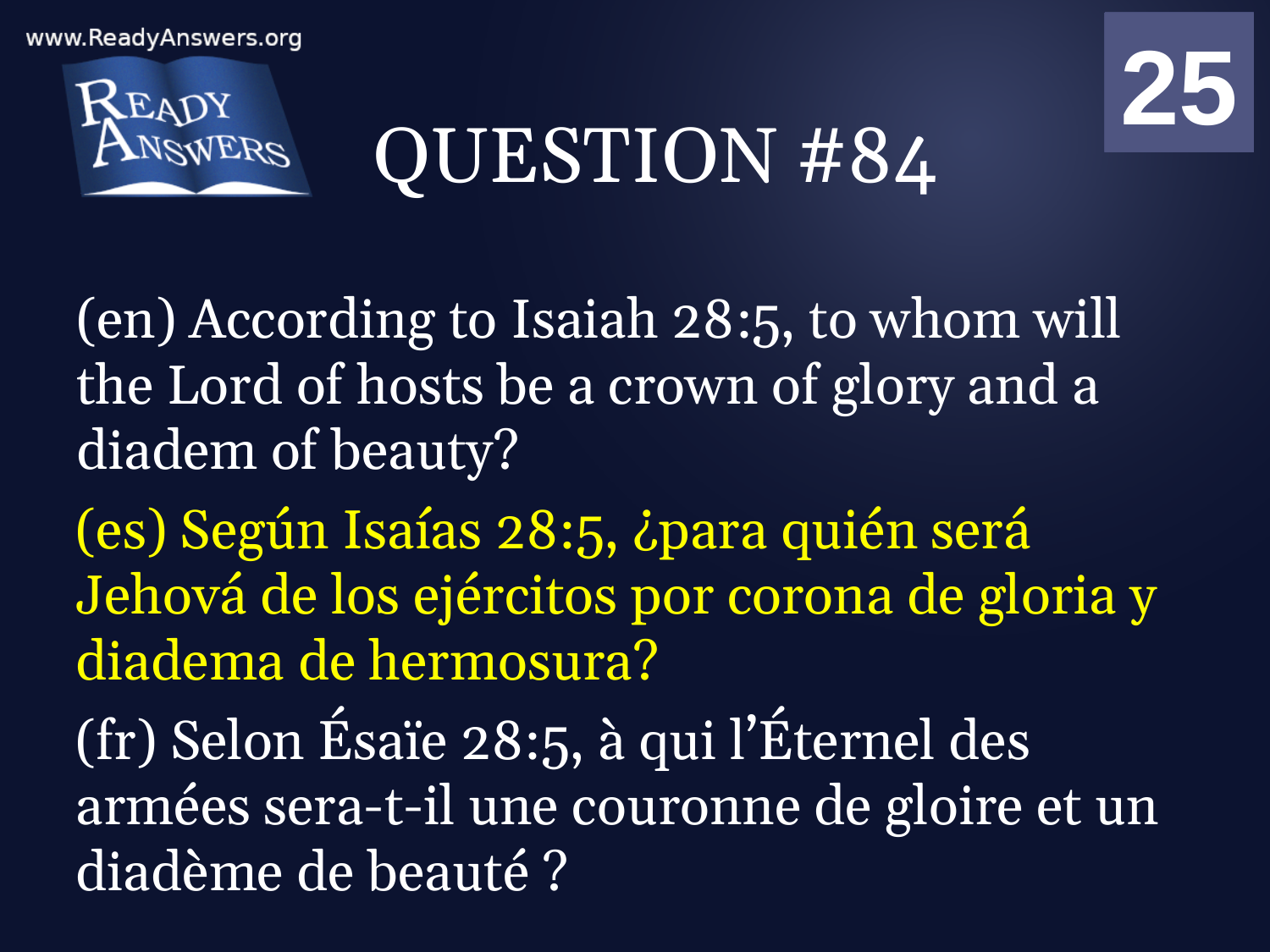

01
02
03
04
05
06
07
08
09
10
11
12
13
14
15
16
17
18
19
20
21
22
23
24
25
00
# QUESTION #84
(en) According to Isaiah 28:5, to whom will the Lord of hosts be a crown of glory and a diadem of beauty?
(es) Según Isaías 28:5, ¿para quién será Jehová de los ejércitos por corona de gloria y diadema de hermosura?
(fr) Selon Ésaïe 28:5, à qui l’Éternel des armées sera-t-il une couronne de gloire et un diadème de beauté ?